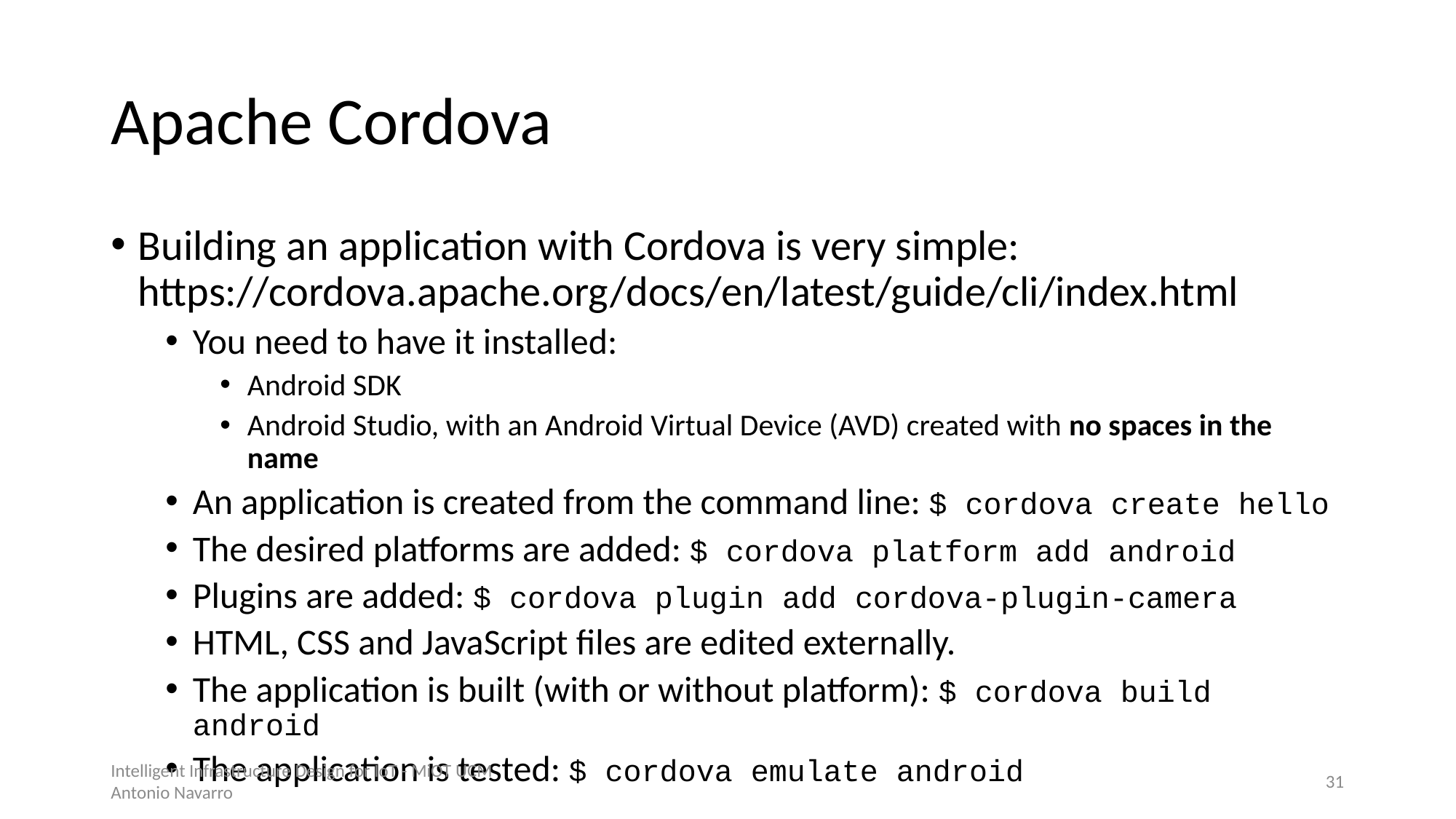

# Apache Cordova
Building an application with Cordova is very simple:
https://cordova.apache.org/docs/en/latest/guide/cli/index.html
You need to have it installed:
Android SDK
Android Studio, with an Android Virtual Device (AVD) created with no spaces in the name
An application is created from the command line: $ cordova create hello
The desired platforms are added: $ cordova platform add android
Plugins are added: $ cordova plugin add cordova-plugin-camera
HTML, CSS and JavaScript files are edited externally.
The application is built (with or without platform): $ cordova build android
The application is tested: $ cordova emulate android
Intelligent Infrastructure Design for IoT - MiOT UCM
Antonio Navarro
31